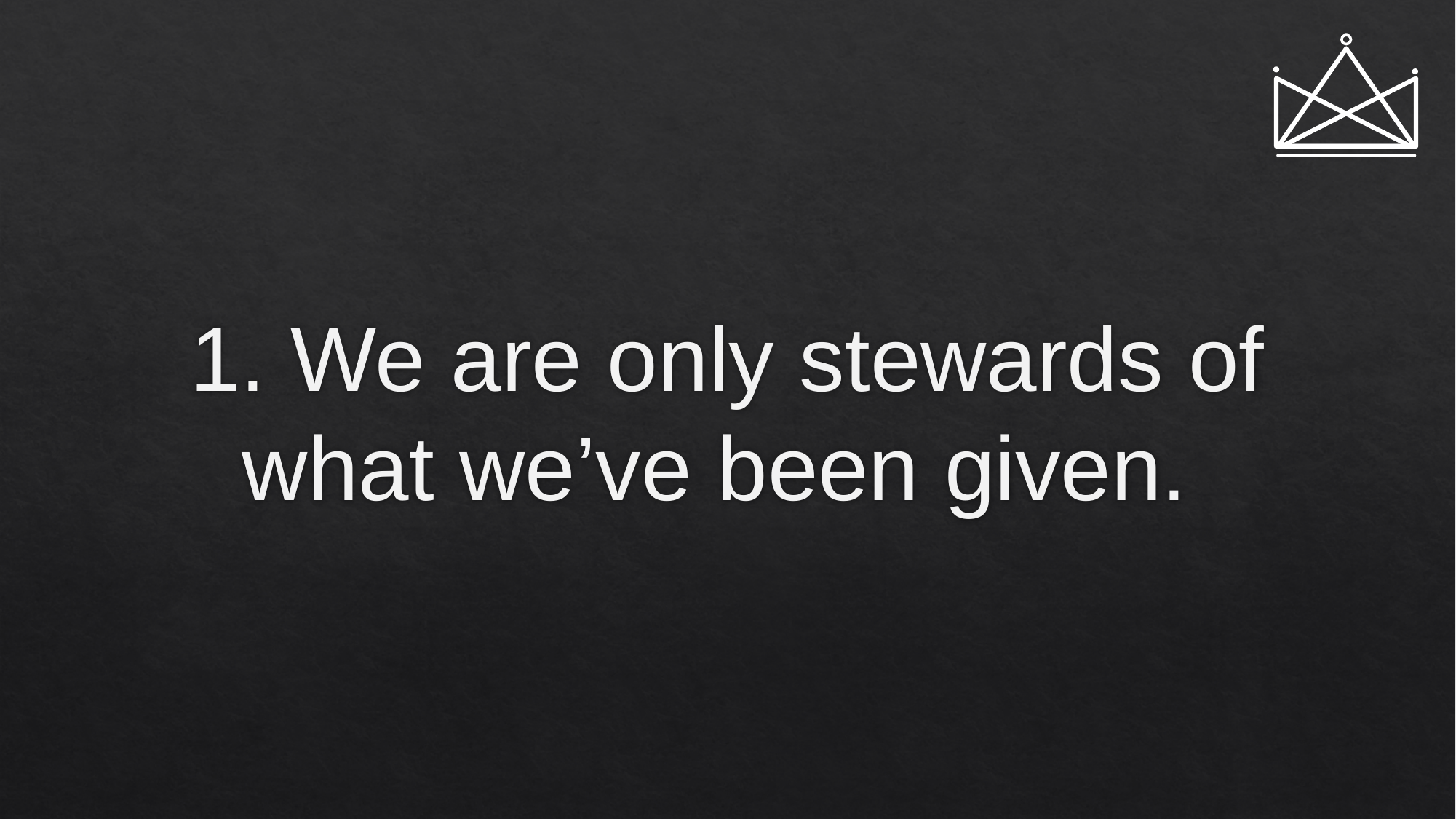

# 1. We are only stewards of what we’ve been given.